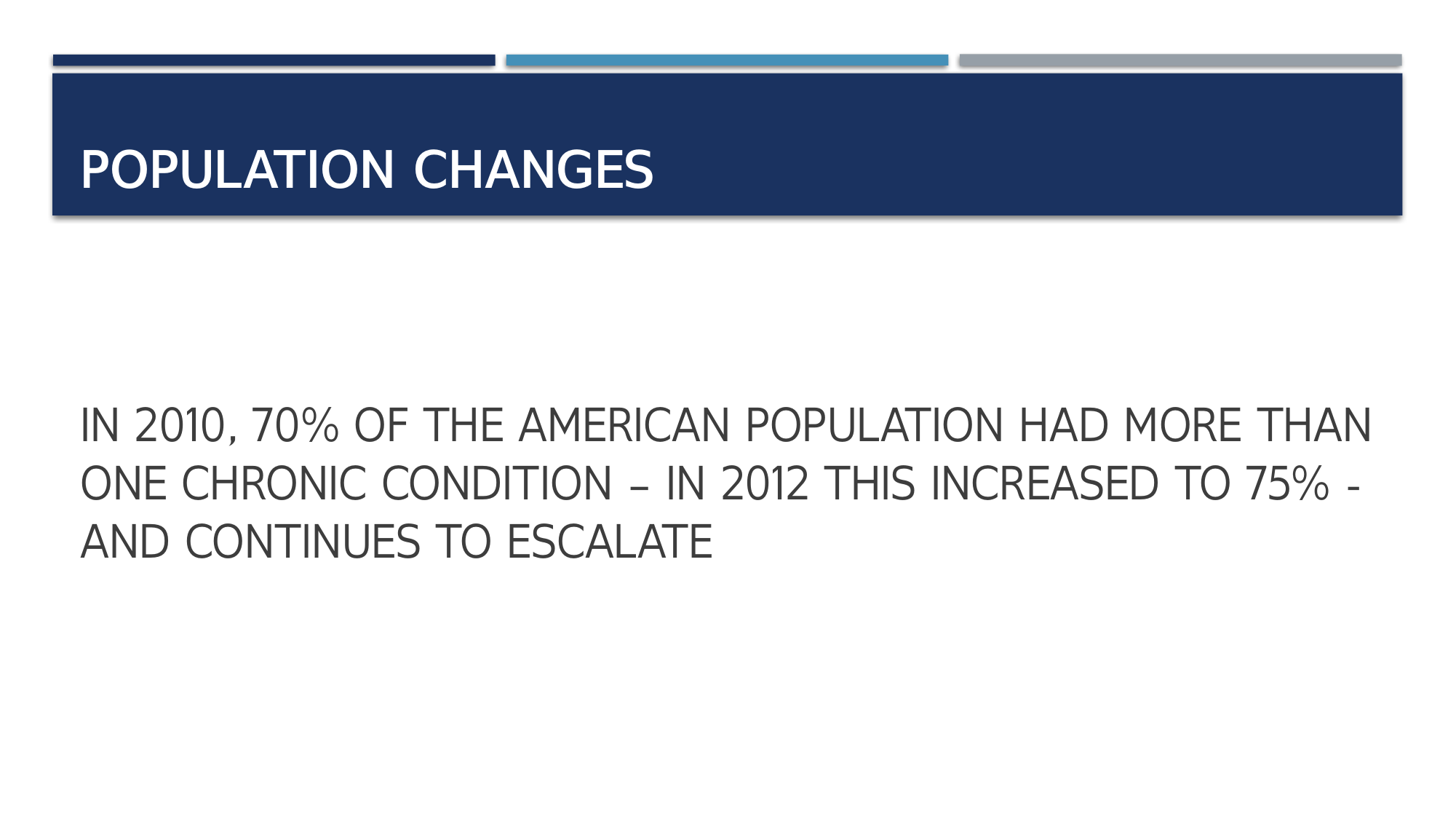

# POPULATION CHANGES
IN 2010, 70% OF THE AMERICAN POPULATION HAD MORE THAN ONE CHRONIC CONDITION – IN 2012 THIS INCREASED TO 75% - AND CONTINUES TO ESCALATE